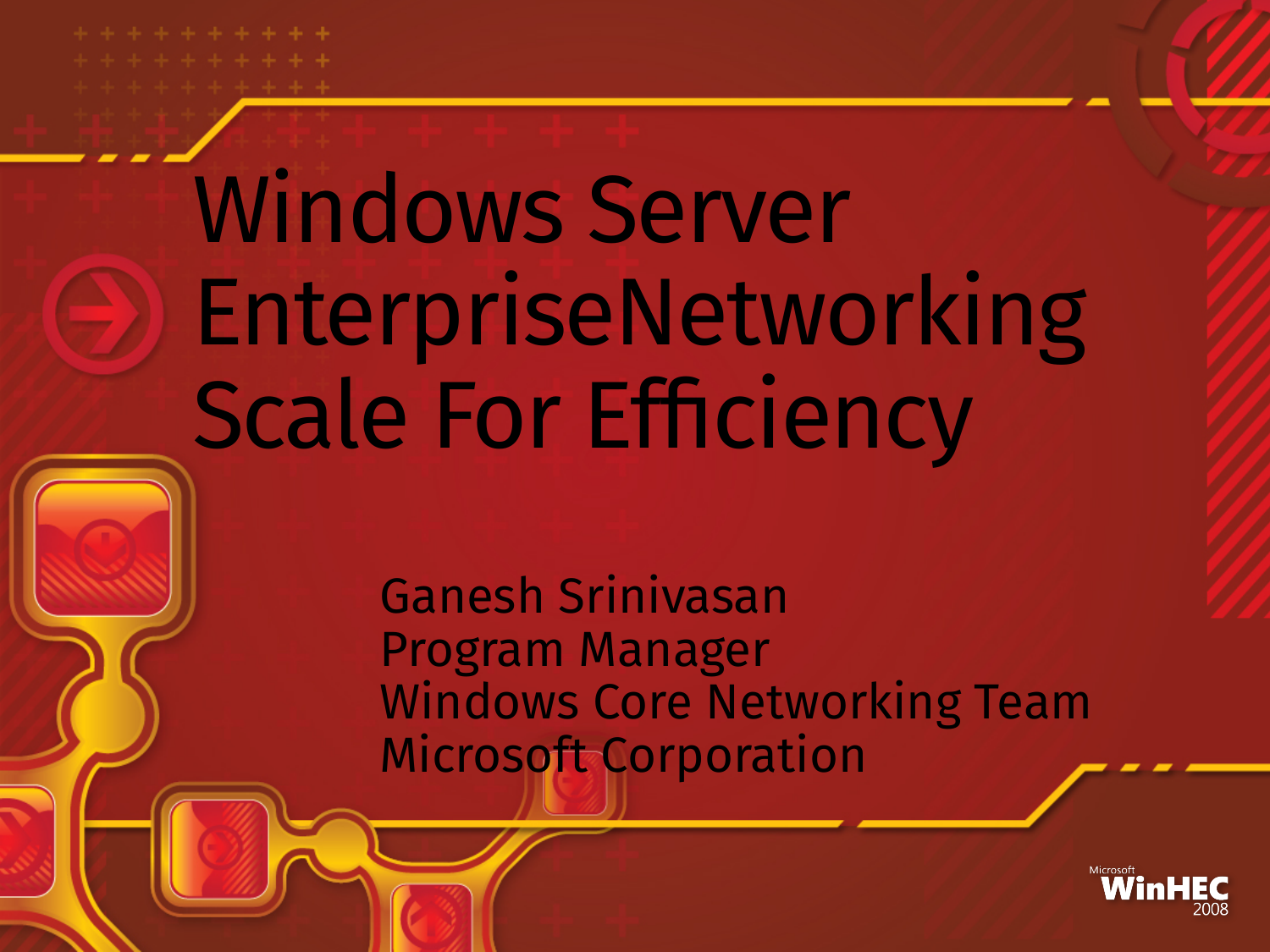

# Windows Server EnterpriseNetworking Scale For Efficiency
Ganesh Srinivasan
Program Manager
Windows Core Networking Team
Microsoft Corporation